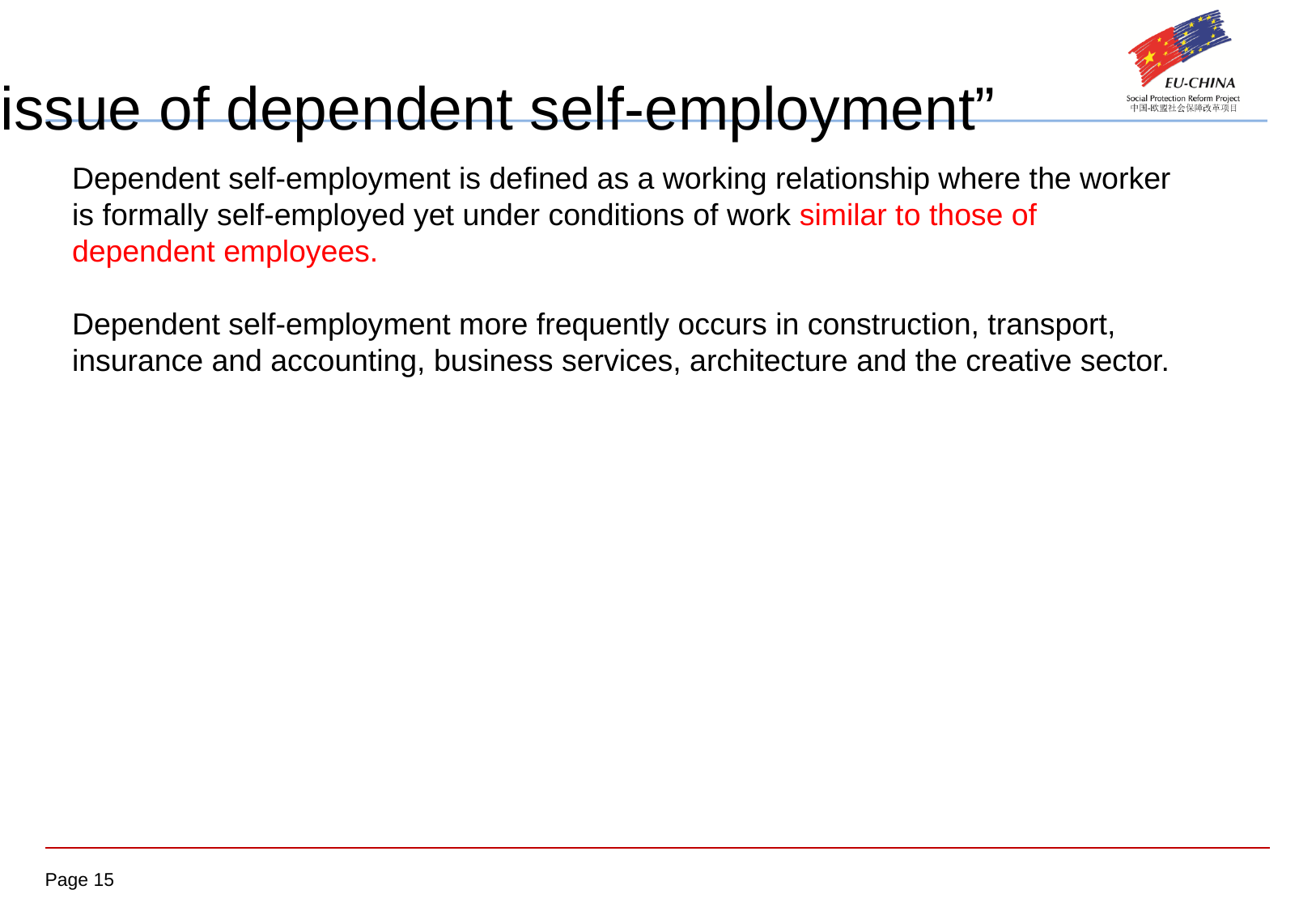

The issue of dependent self-employment”
Dependent self-employment is defined as a working relationship where the worker is formally self-employed yet under conditions of work similar to those of dependent employees.

Dependent self-employment more frequently occurs in construction, transport, insurance and accounting, business services, architecture and the creative sector.